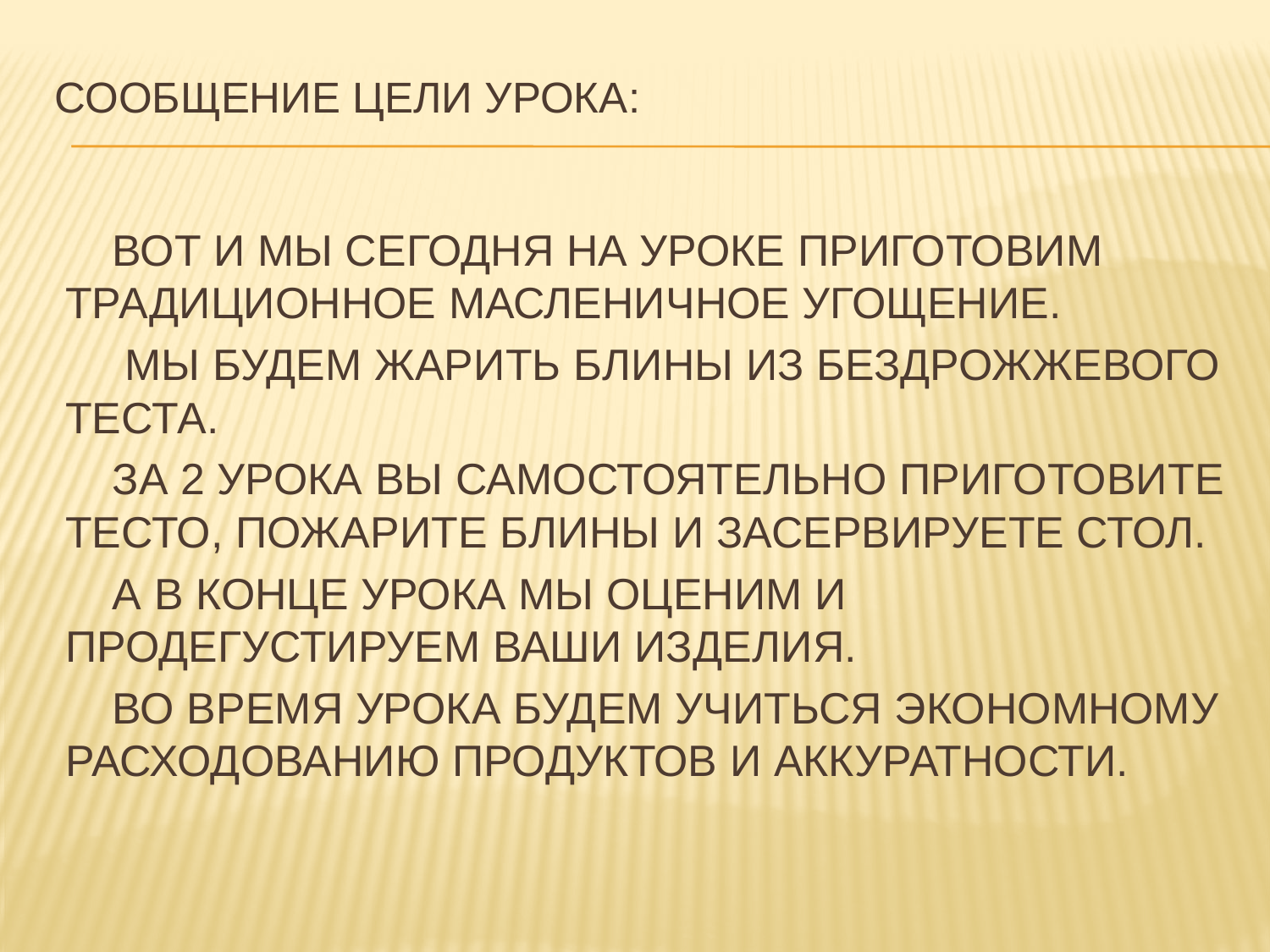

# СООБЩЕНИЕ ЦЕЛИ УРОКА:
Вот и мы сегодня на уроке приготовим традиционное масленичное угощение.
 Мы будем жарить блины из бездрожжевого теста.
За 2 урока вы самостоятельно приготовите тесто, пожарите блины и засервируете стол.
А в конце урока мы оценим и продегустируем ваши изделия.
Во время урока будем учиться экономному расходованию продуктов и аккуратности.